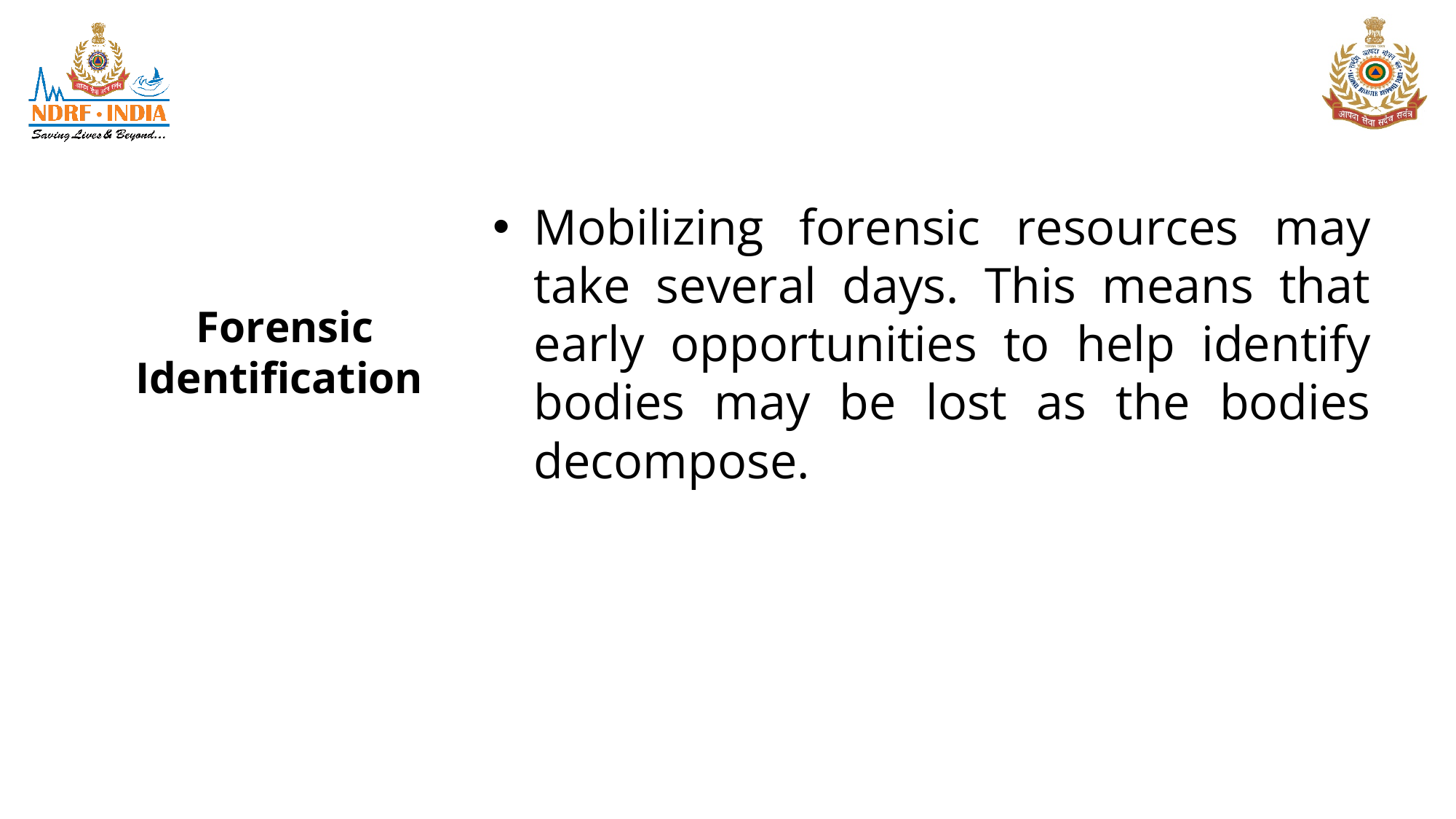

Mobilizing forensic resources may take several days. This means that early opportunities to help identify bodies may be lost as the bodies decompose.
Forensic
Identification